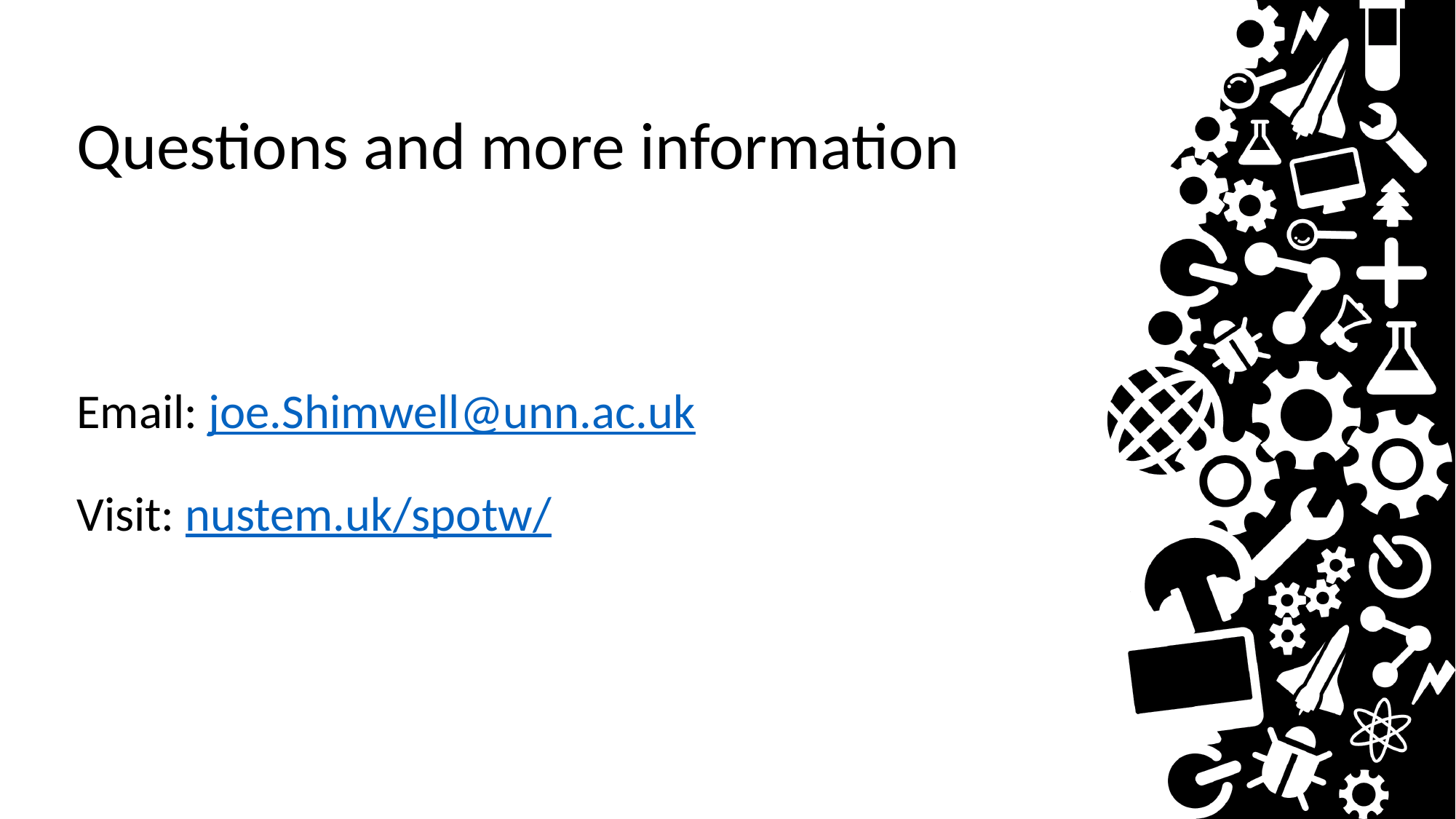

# Questions and more information
Email: joe.Shimwell@unn.ac.uk
Visit: nustem.uk/spotw/